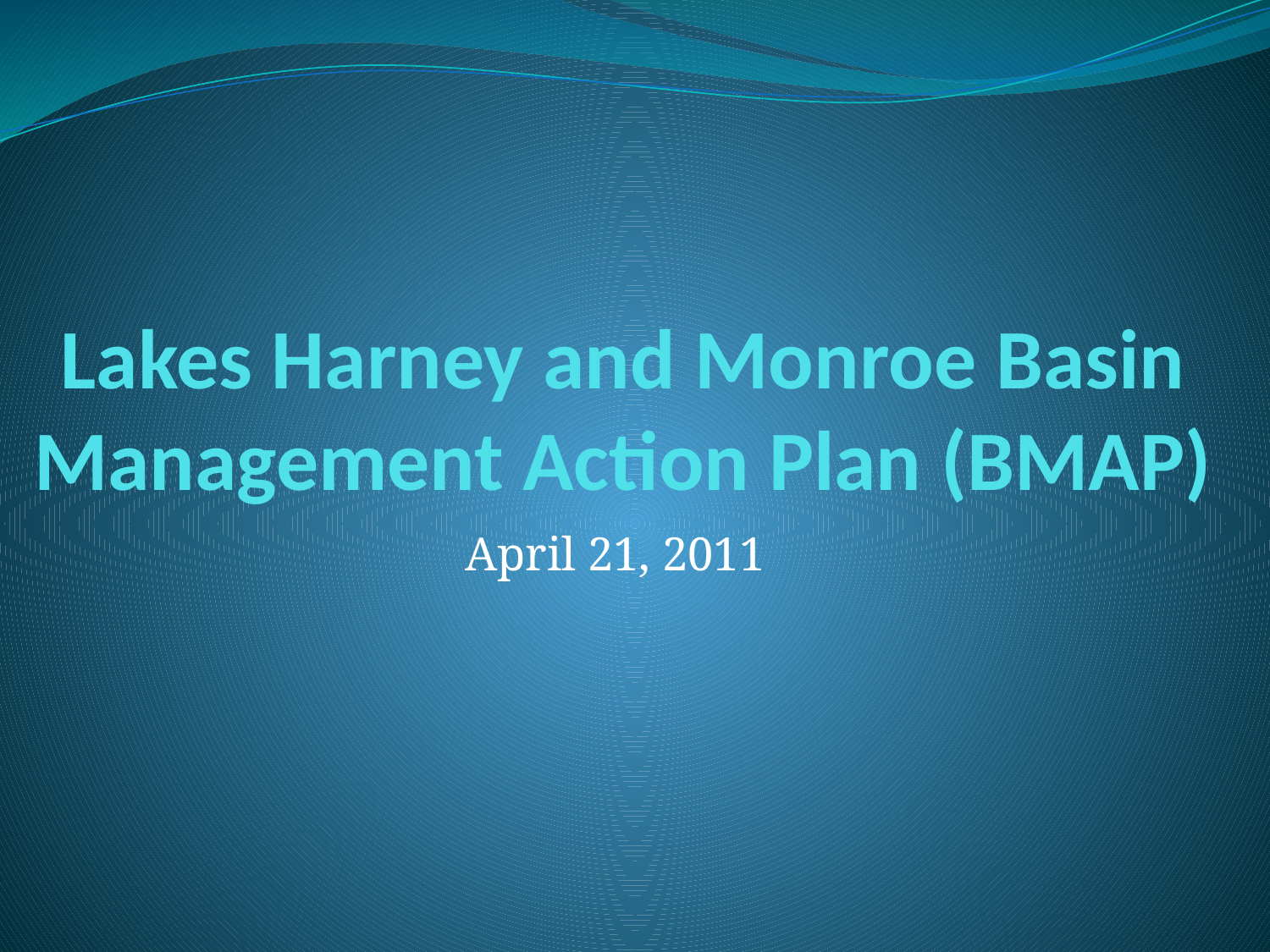

# Lakes Harney and Monroe Basin Management Action Plan (BMAP)
April 21, 2011